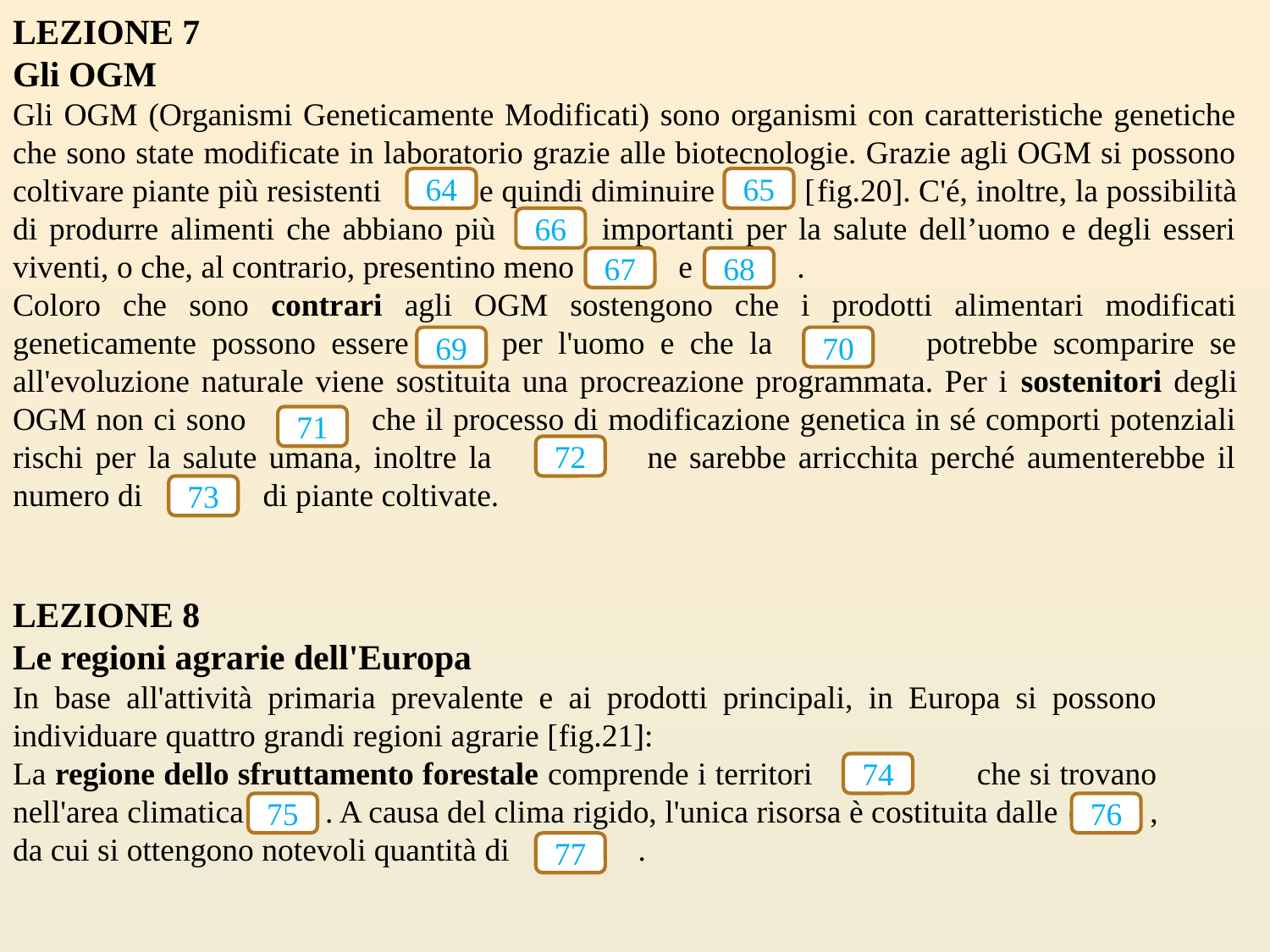

LEZIONE 7
Gli OGM
Gli OGM (Organismi Geneticamente Modificati) sono organismi con caratteristiche genetiche che sono state modificate in laboratorio grazie alle biotecnologie. Grazie agli OGM si possono coltivare piante più resistenti            e quindi diminuire           [fig.20]. C'é, inoltre, la possibilità di produrre alimenti che abbiano più         importanti per la salute dell’uomo e degli esseri viventi, o che, al contrario, presentino meno             e             .
Coloro che sono contrari agli OGM sostengono che i prodotti alimentari modificati geneticamente possono essere      per l'uomo e che la          potrebbe scomparire se all'evoluzione naturale viene sostituita una procreazione programmata. Per i sostenitori degli OGM non ci sono             che il processo di modificazione genetica in sé comporti potenziali rischi per la salute umana, inoltre la             ne sarebbe arricchita perché aumenterebbe il numero di               di piante coltivate.

64
65
66
67
68
69
70
71
72
73
LEZIONE 8
Le regioni agrarie dell'Europa
In base all'attività primaria prevalente e ai prodotti principali, in Europa si possono individuare quattro grandi regioni agrarie [fig.21]:
La regione dello sfruttamento forestale comprende i territori                   che si trovano nell'area climatica      .   . A causa del clima rigido, l'unica risorsa è costituita dalle este    , da cui si ottengono notevoli quantità di                .

74
75
76
77